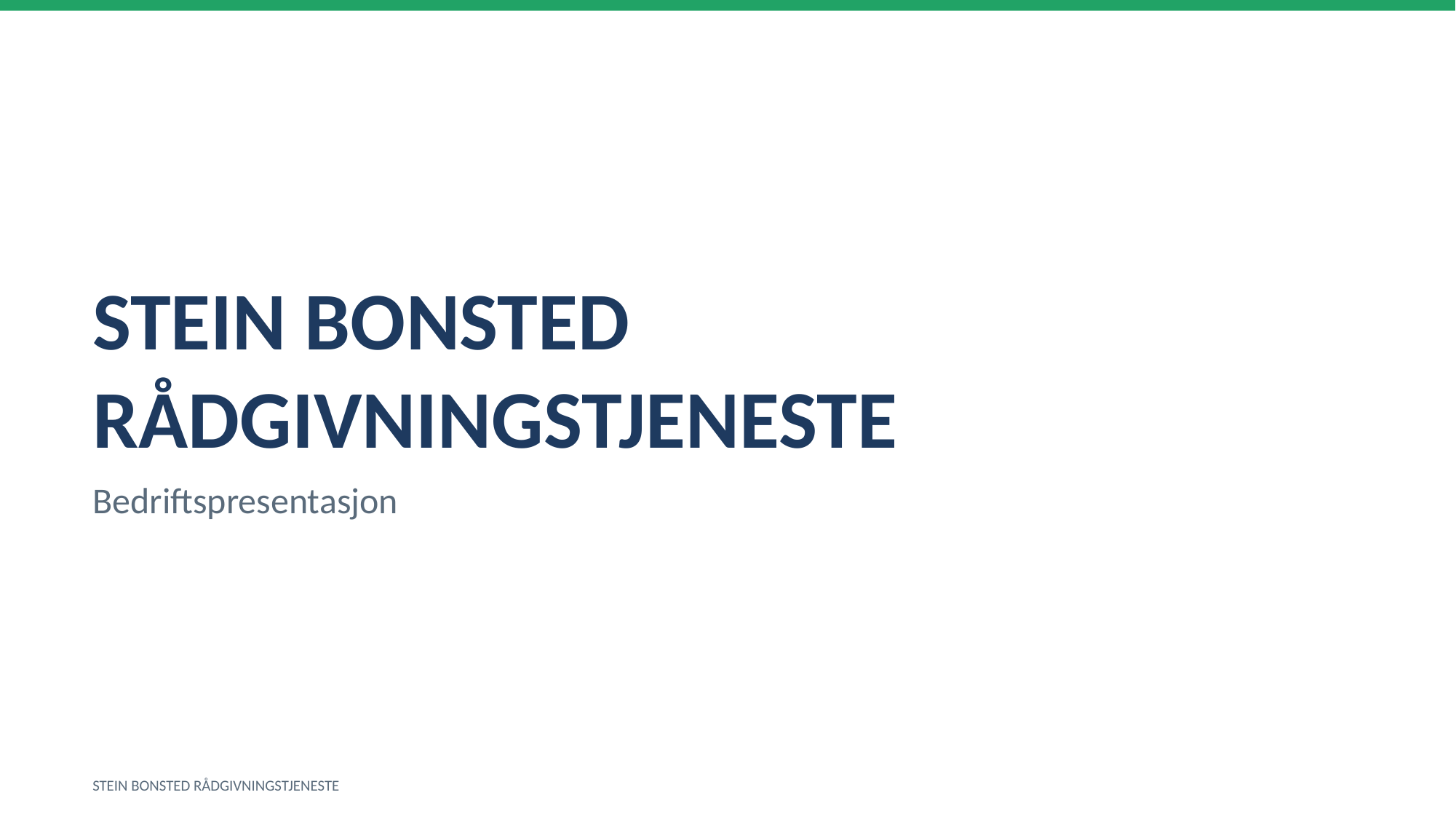

STEIN BONSTED RÅDGIVNINGSTJENESTE
Bedriftspresentasjon
STEIN BONSTED RÅDGIVNINGSTJENESTE